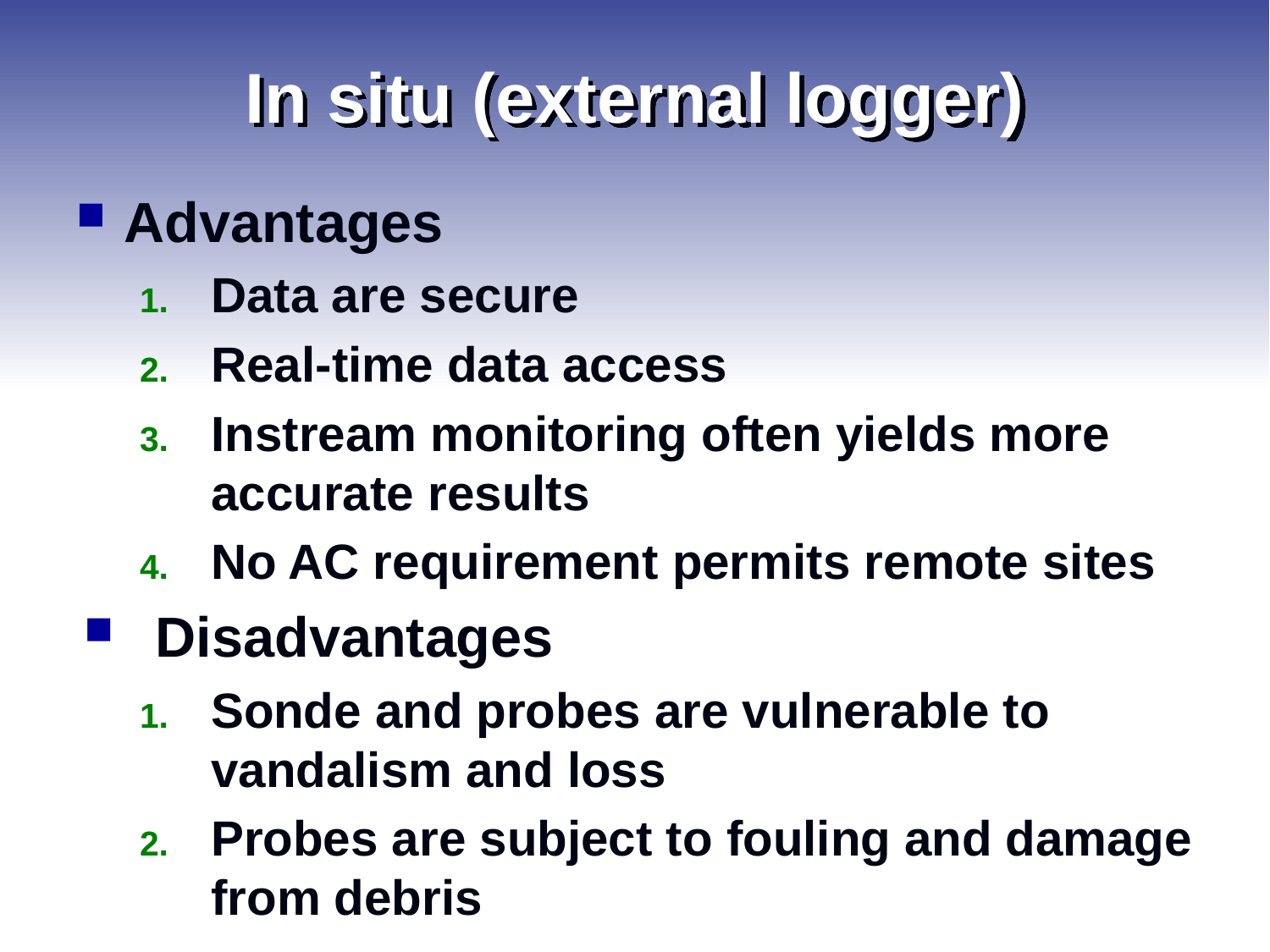

# In situ (external logger)
Advantages
Data are secure
Real-time data access
Instream monitoring often yields more accurate results
No AC requirement permits remote sites
Disadvantages
Sonde and probes are vulnerable to vandalism and loss
Probes are subject to fouling and damage from debris